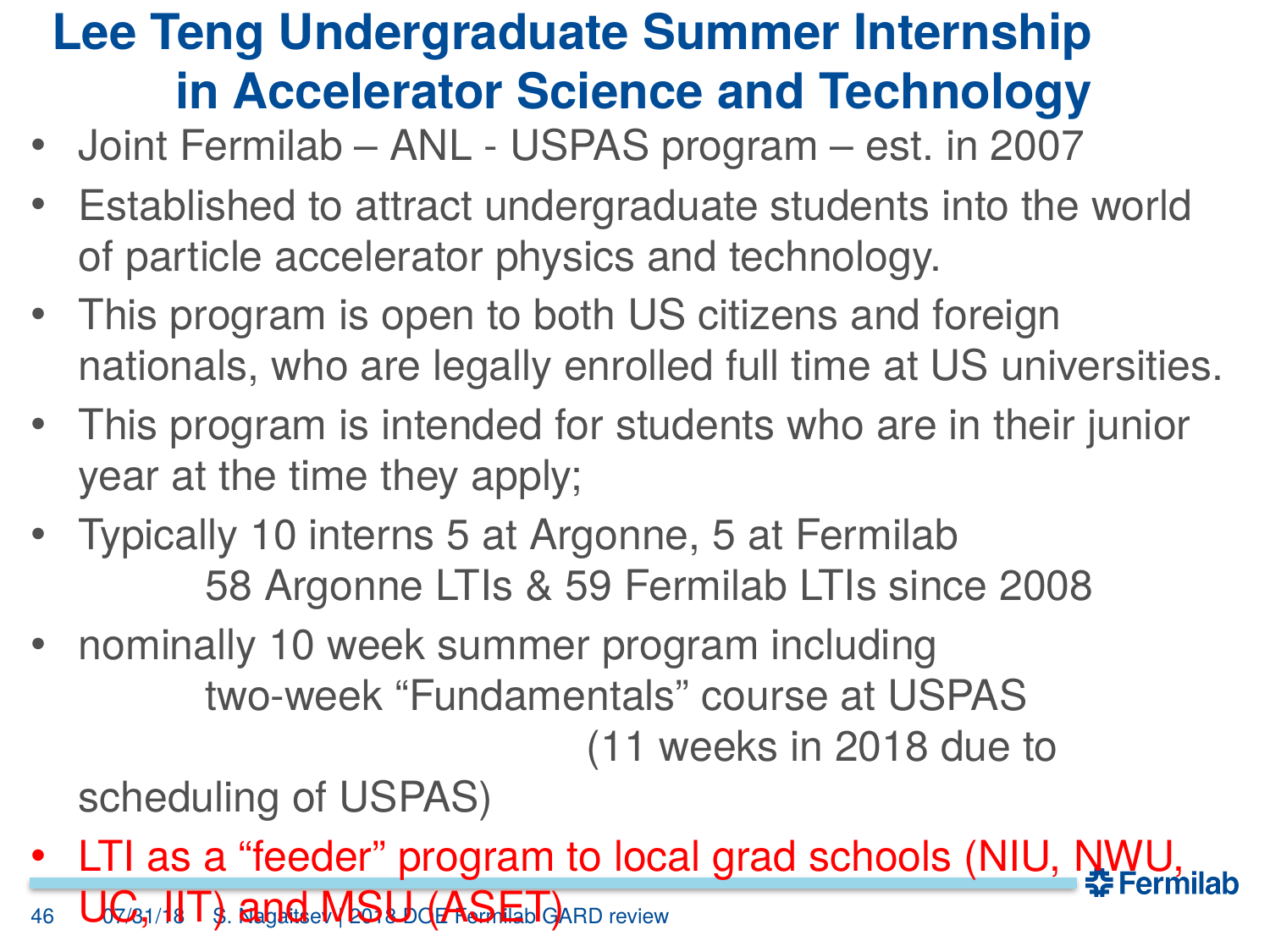

# Lee Teng Undergraduate Summer Internship          in Accelerator Science and Technology
Joint Fermilab – ANL - USPAS program – est. in 2007
Established to attract undergraduate students into the world of particle accelerator physics and technology.
This program is open to both US citizens and foreign nationals, who are legally enrolled full time at US universities.
This program is intended for students who are in their junior year at the time they apply;
Typically 10 interns 5 at Argonne, 5 at Fermilab                     		58 Argonne LTIs & 59 Fermilab LTIs since 2008
nominally 10 week summer program including             		  	two-week “Fundamentals” course at USPAS                                                 		(11 weeks in 2018 due to scheduling of USPAS)
LTI as a “feeder” program to local grad schools (NIU, NWU, UC, IIT) and MSU (ASET)
46
07/31/18
S. Nagaitsev | 2018 DOE Fermilab GARD review